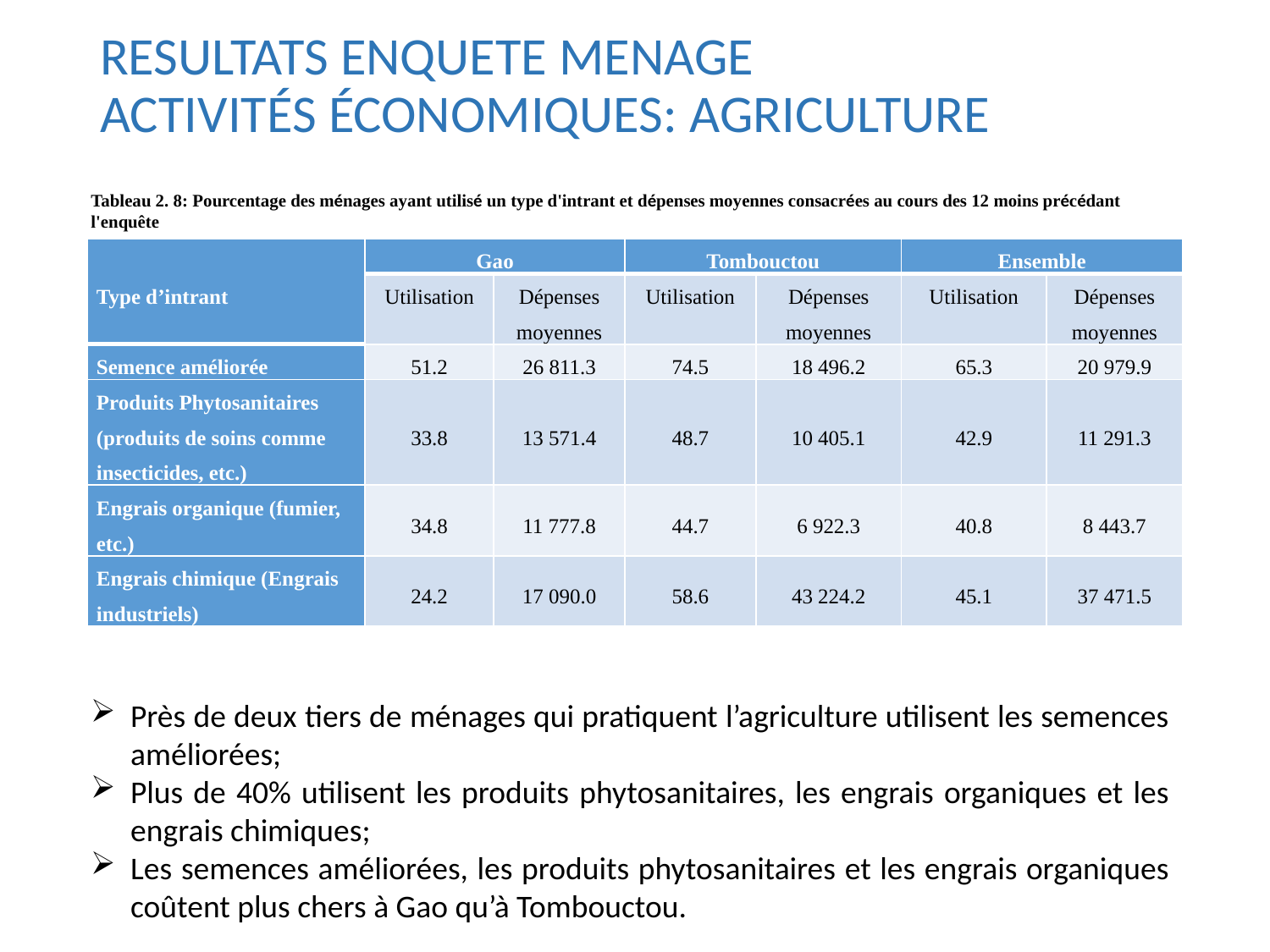

# RESULTATS ENQUETE MENAGE ACTIVITÉS ÉCONOMIQUES: AGRICULTURE
Tableau 2. 8: Pourcentage des ménages ayant utilisé un type d'intrant et dépenses moyennes consacrées au cours des 12 moins précédant l'enquête
| Type d’intrant | Gao |  | Tombouctou |  | Ensemble |  |
| --- | --- | --- | --- | --- | --- | --- |
|  | Utilisation | Dépenses moyennes | Utilisation | Dépenses moyennes | Utilisation | Dépenses moyennes |
| Semence améliorée | 51.2 | 26 811.3 | 74.5 | 18 496.2 | 65.3 | 20 979.9 |
| Produits Phytosanitaires (produits de soins comme insecticides, etc.) | 33.8 | 13 571.4 | 48.7 | 10 405.1 | 42.9 | 11 291.3 |
| Engrais organique (fumier, etc.) | 34.8 | 11 777.8 | 44.7 | 6 922.3 | 40.8 | 8 443.7 |
| Engrais chimique (Engrais industriels) | 24.2 | 17 090.0 | 58.6 | 43 224.2 | 45.1 | 37 471.5 |
Près de deux tiers de ménages qui pratiquent l’agriculture utilisent les semences améliorées;
Plus de 40% utilisent les produits phytosanitaires, les engrais organiques et les engrais chimiques;
Les semences améliorées, les produits phytosanitaires et les engrais organiques coûtent plus chers à Gao qu’à Tombouctou.